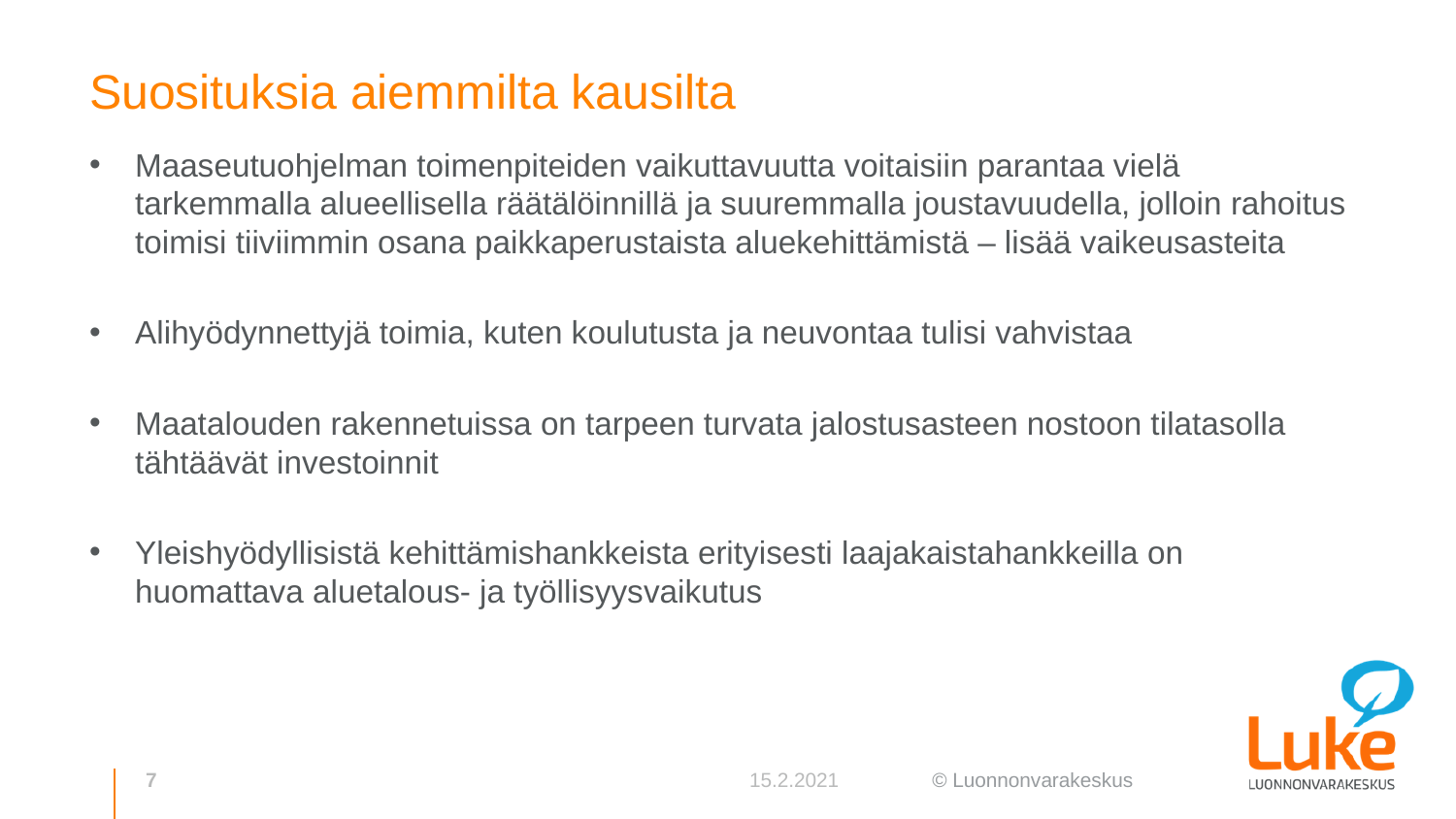

# Suosituksia aiemmilta kausilta
Maaseutuohjelman toimenpiteiden vaikuttavuutta voitaisiin parantaa vielä tarkemmalla alueellisella räätälöinnillä ja suuremmalla joustavuudella, jolloin rahoitus toimisi tiiviimmin osana paikkaperustaista aluekehittämistä – lisää vaikeusasteita

Alihyödynnettyjä toimia, kuten koulutusta ja neuvontaa tulisi vahvistaa

Maatalouden rakennetuissa on tarpeen turvata jalostusasteen nostoon tilatasolla tähtäävät investoinnit

Yleishyödyllisistä kehittämishankkeista erityisesti laajakaistahankkeilla on huomattava aluetalous- ja työllisyysvaikutus

7
15.2.2021